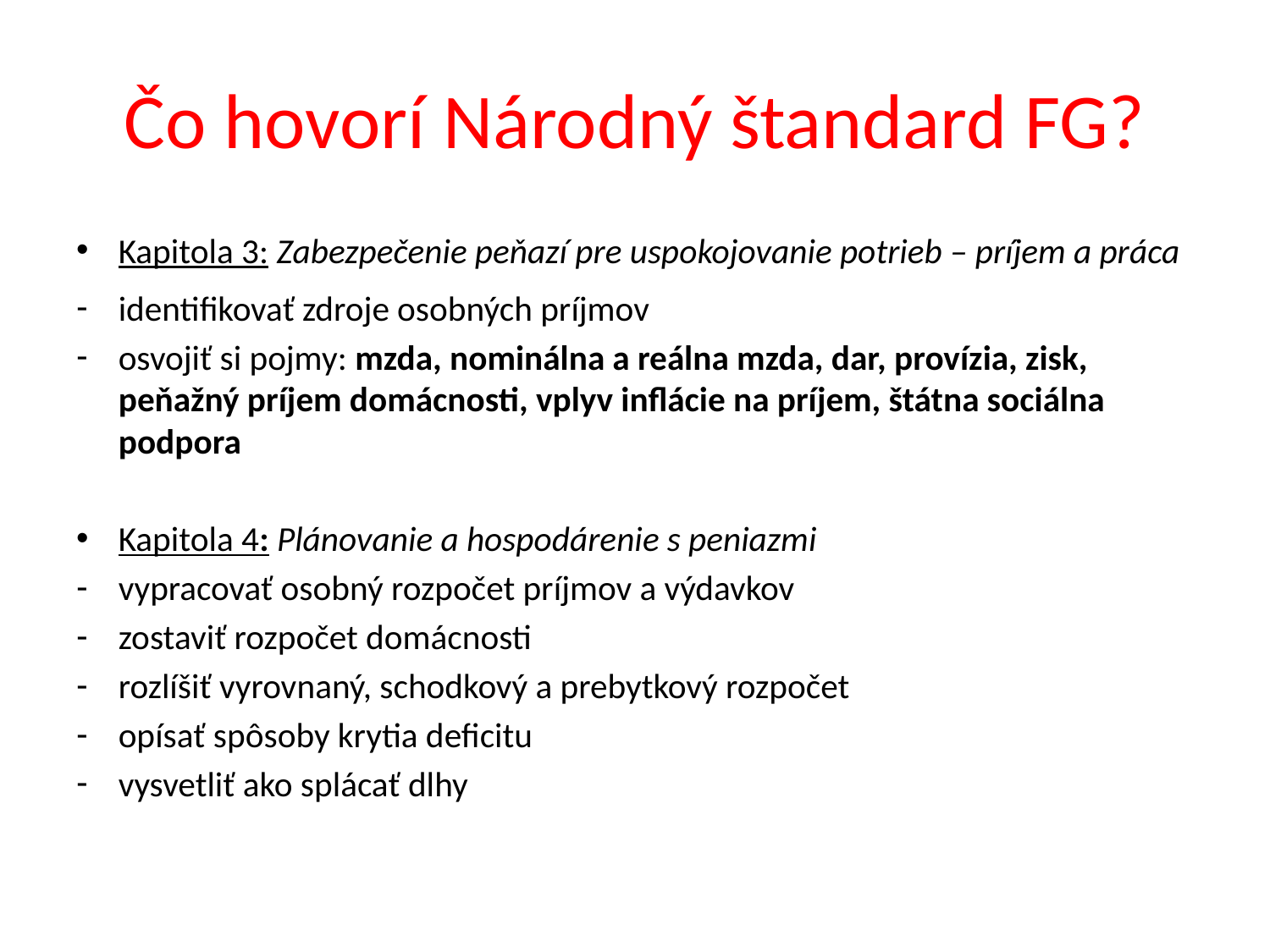

# Čo hovorí Národný štandard FG?
Kapitola 3: Zabezpečenie peňazí pre uspokojovanie potrieb – príjem a práca
identifikovať zdroje osobných príjmov
osvojiť si pojmy: mzda, nominálna a reálna mzda, dar, provízia, zisk, peňažný príjem domácnosti, vplyv inflácie na príjem, štátna sociálna podpora

Kapitola 4: Plánovanie a hospodárenie s peniazmi
vypracovať osobný rozpočet príjmov a výdavkov
zostaviť rozpočet domácnosti
rozlíšiť vyrovnaný, schodkový a prebytkový rozpočet
opísať spôsoby krytia deficitu
vysvetliť ako splácať dlhy